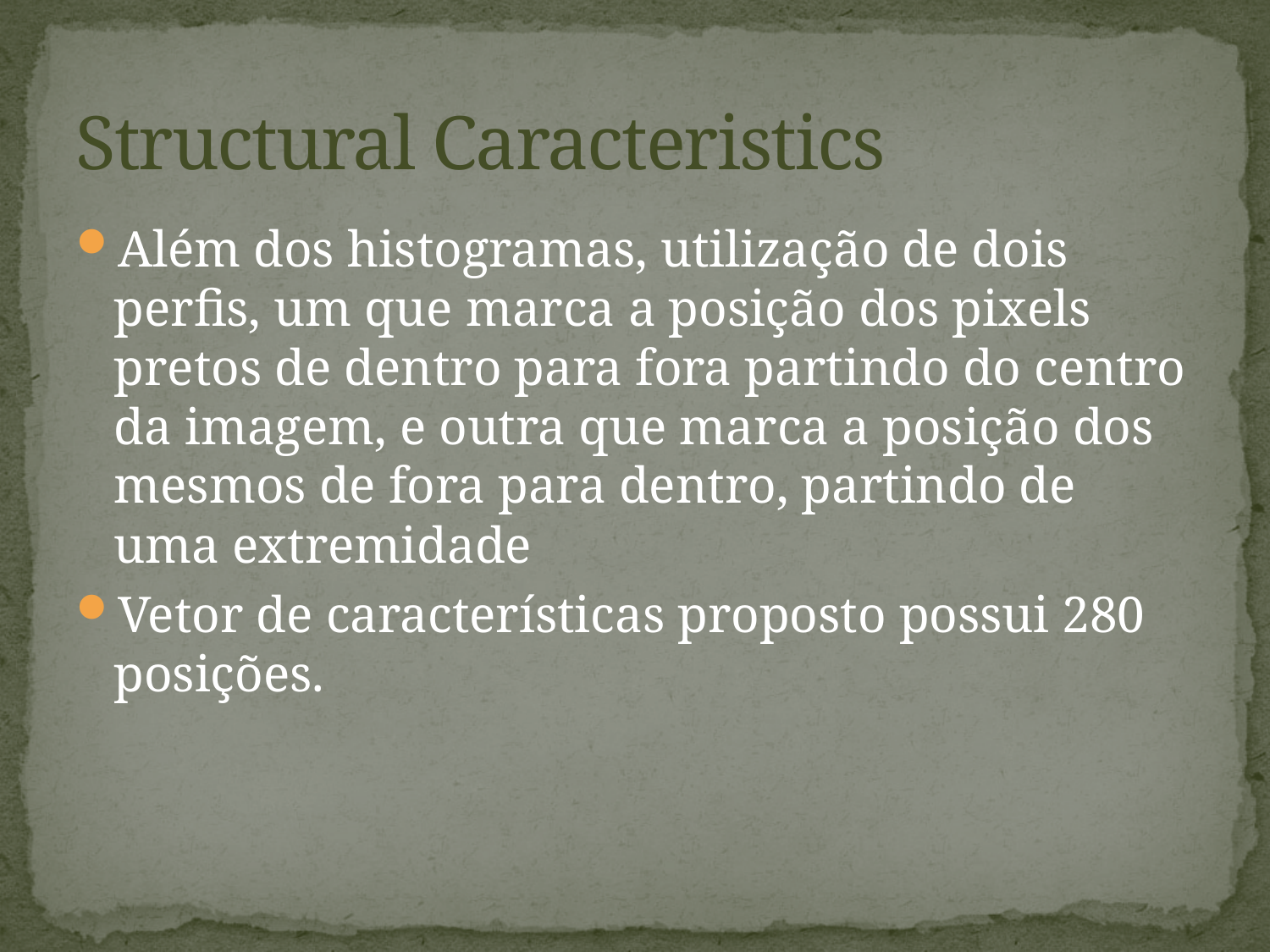

# Structural Caracteristics
Além dos histogramas, utilização de dois perfis, um que marca a posição dos pixels pretos de dentro para fora partindo do centro da imagem, e outra que marca a posição dos mesmos de fora para dentro, partindo de uma extremidade
Vetor de características proposto possui 280 posições.